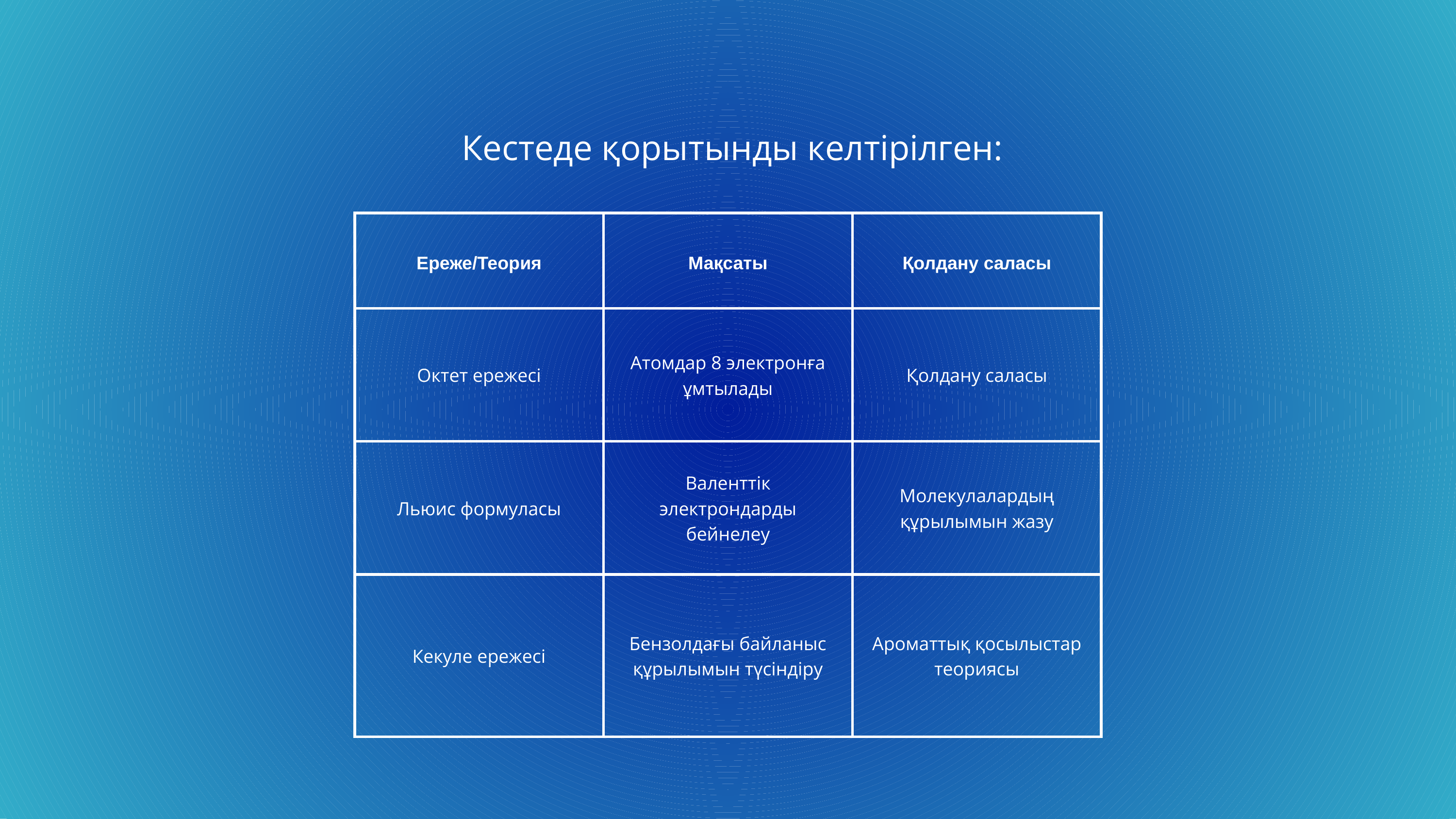

Кестеде қорытынды келтірілген:
| Ереже/Теория | Мақсаты | Қолдану саласы |
| --- | --- | --- |
| Октет ережесі | Атомдар 8 электронға ұмтылады | Қолдану саласы |
| Льюис формуласы | Валенттік электрондарды бейнелеу | Молекулалардың құрылымын жазу |
| Кекуле ережесі | Бензолдағы байланыс құрылымын түсіндіру | Ароматтық қосылыстар теориясы |